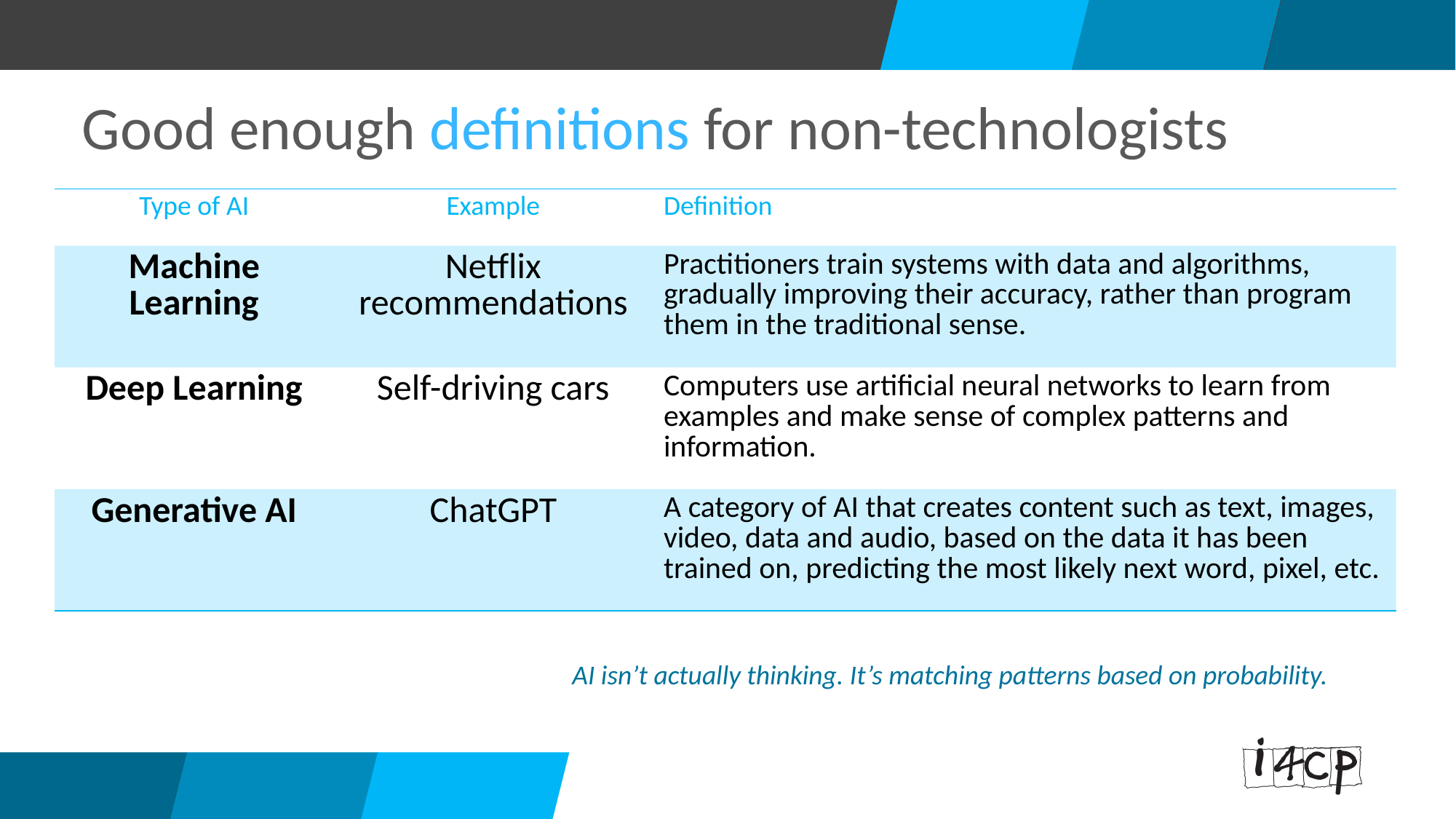

Good enough definitions for non-technologists
| Type of AI | Example | Definition |
| --- | --- | --- |
| Machine Learning | Netflix recommendations | Practitioners train systems with data and algorithms, gradually improving their accuracy, rather than program them in the traditional sense. |
| Deep Learning | Self-driving cars | Computers use artificial neural networks to learn from examples and make sense of complex patterns and information. |
| Generative AI | ChatGPT | A category of AI that creates content such as text, images, video, data and audio, based on the data it has been trained on, predicting the most likely next word, pixel, etc. |
AI isn’t actually thinking. It’s matching patterns based on probability.